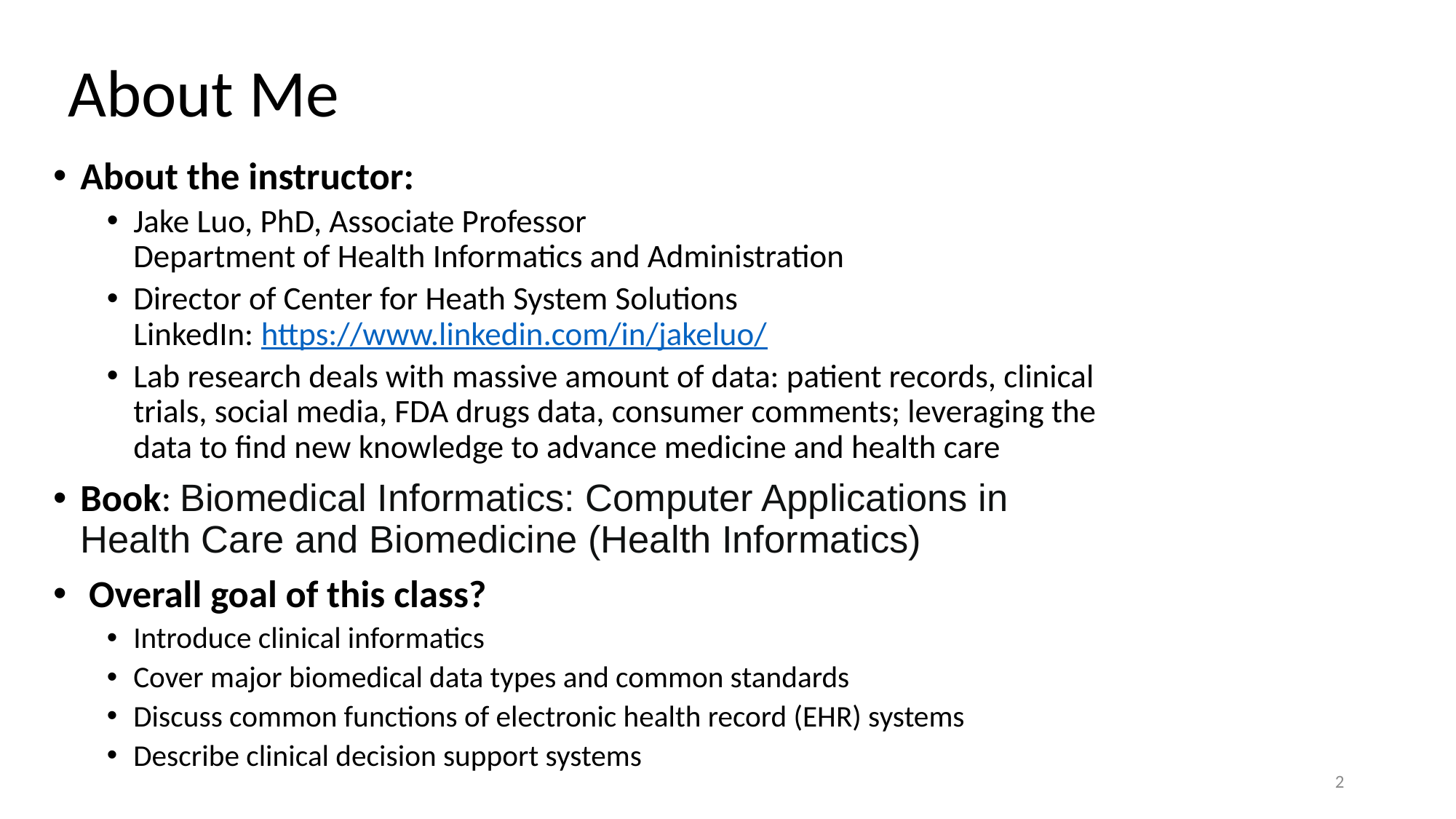

# About Me
About the instructor:
Jake Luo, PhD, Associate Professor
Department of Health Informatics and Administration
Director of Center for Heath System Solutions
LinkedIn: https://www.linkedin.com/in/jakeluo/
Lab research deals with massive amount of data: patient records, clinical trials, social media, FDA drugs data, consumer comments; leveraging the data to find new knowledge to advance medicine and health care
Book: Biomedical Informatics: Computer Applications in Health Care and Biomedicine (Health Informatics)
 Overall goal of this class?
Introduce clinical informatics
Cover major biomedical data types and common standards
Discuss common functions of electronic health record (EHR) systems
Describe clinical decision support systems

2